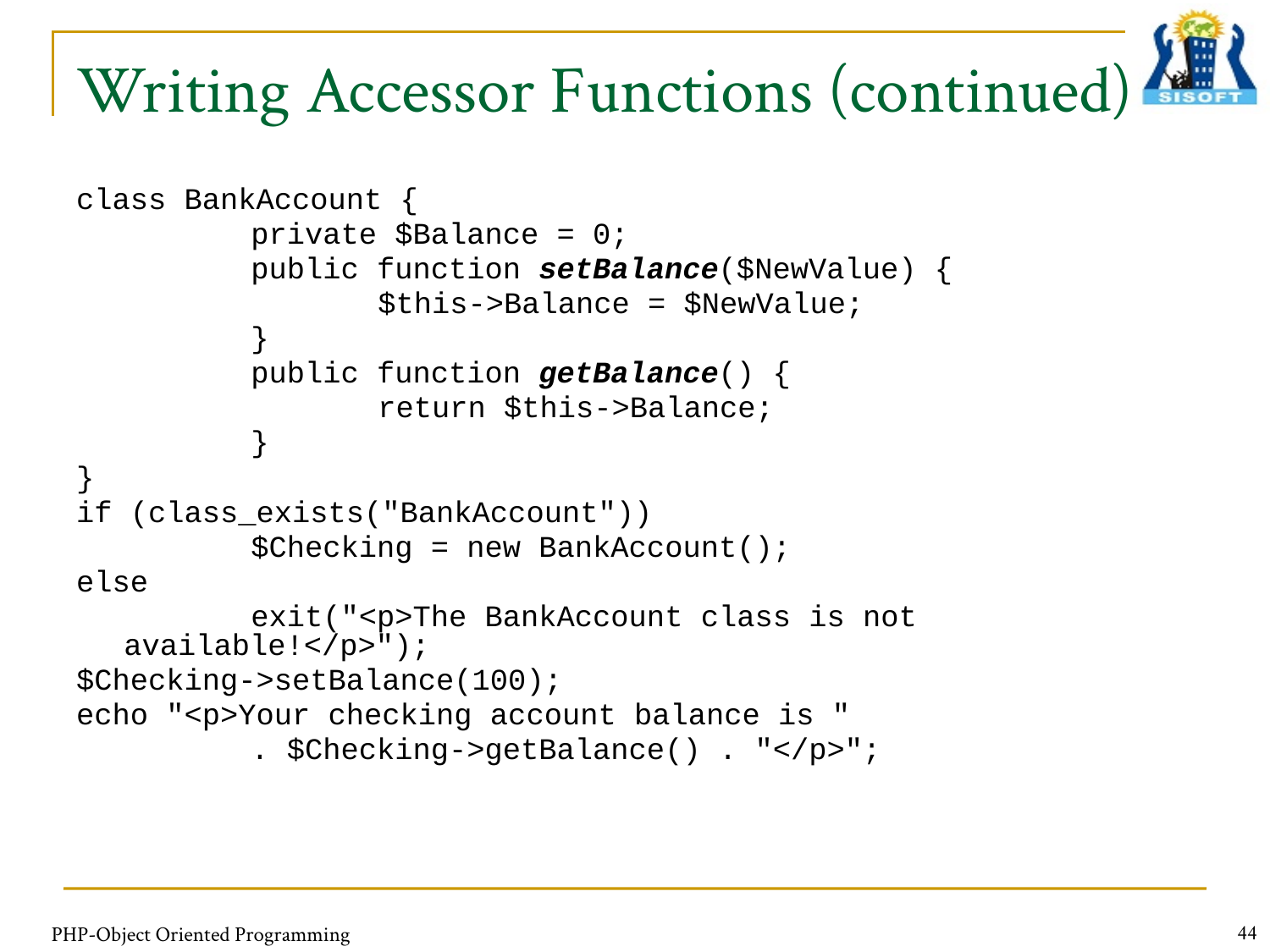

# Writing Accessor Functions (continued)
class BankAccount {
		private $Balance = 0;
		public function setBalance($NewValue) {
			$this->Balance = $NewValue;
		}
		public function getBalance() {
			return $this->Balance;
		}
}
if (class_exists("BankAccount"))
		$Checking = new BankAccount();
else
		exit("<p>The BankAccount class is not available!</p>");
$Checking->setBalance(100);
echo "<p>Your checking account balance is "
		. $Checking->getBalance() . "</p>";

PHP-Object Oriented Programming
44